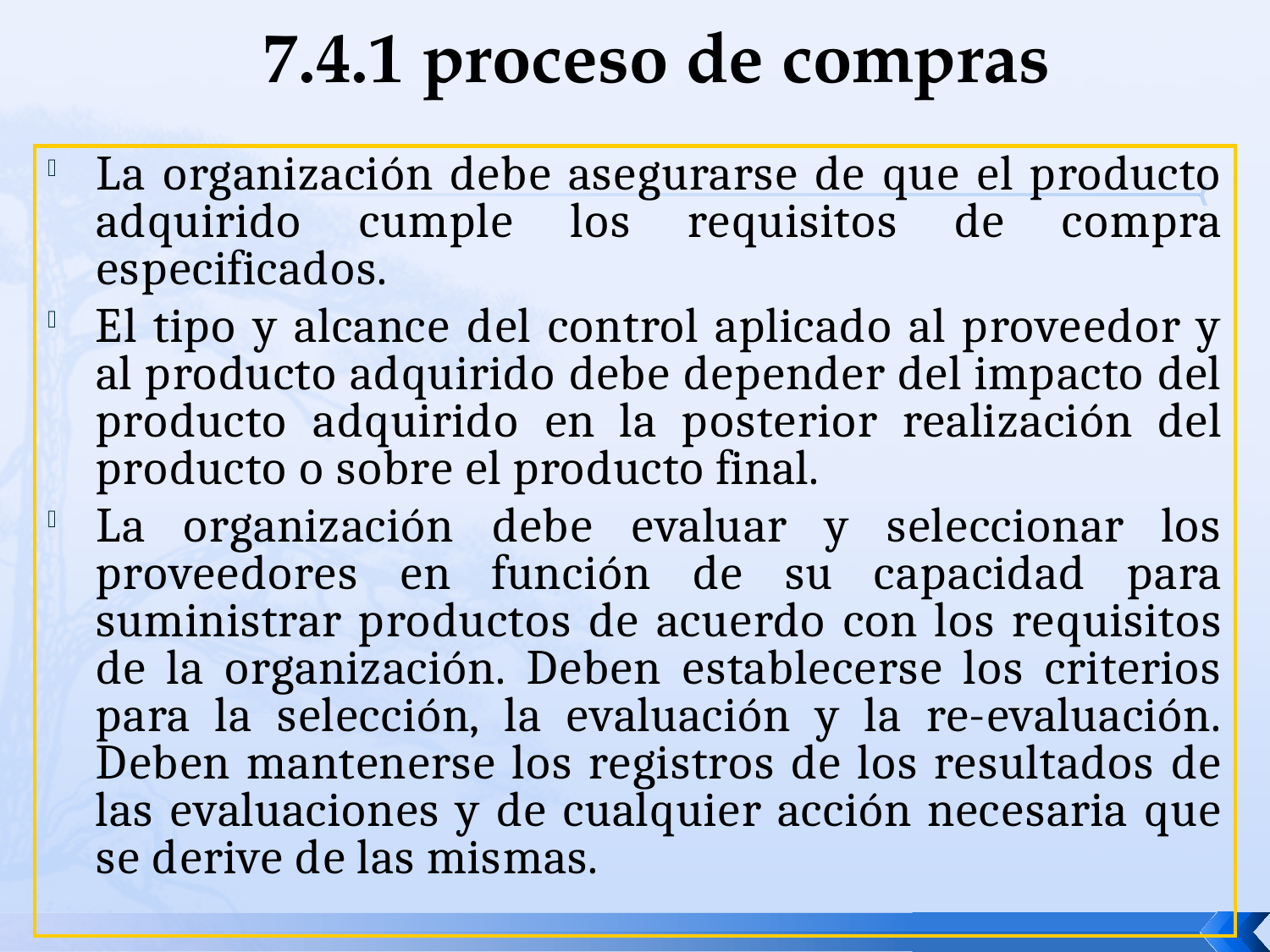

# 7.4.1 proceso de compras
La organización debe asegurarse de que el producto adquirido cumple los requisitos de compra especificados.
El tipo y alcance del control aplicado al proveedor y al producto adquirido debe depender del impacto del producto adquirido en la posterior realización del producto o sobre el producto final.
La organización debe evaluar y seleccionar los proveedores en función de su capacidad para suministrar productos de acuerdo con los requisitos de la organización. Deben establecerse los criterios para la selección, la evaluación y la re-evaluación. Deben mantenerse los registros de los resultados de las evaluaciones y de cualquier acción necesaria que se derive de las mismas.